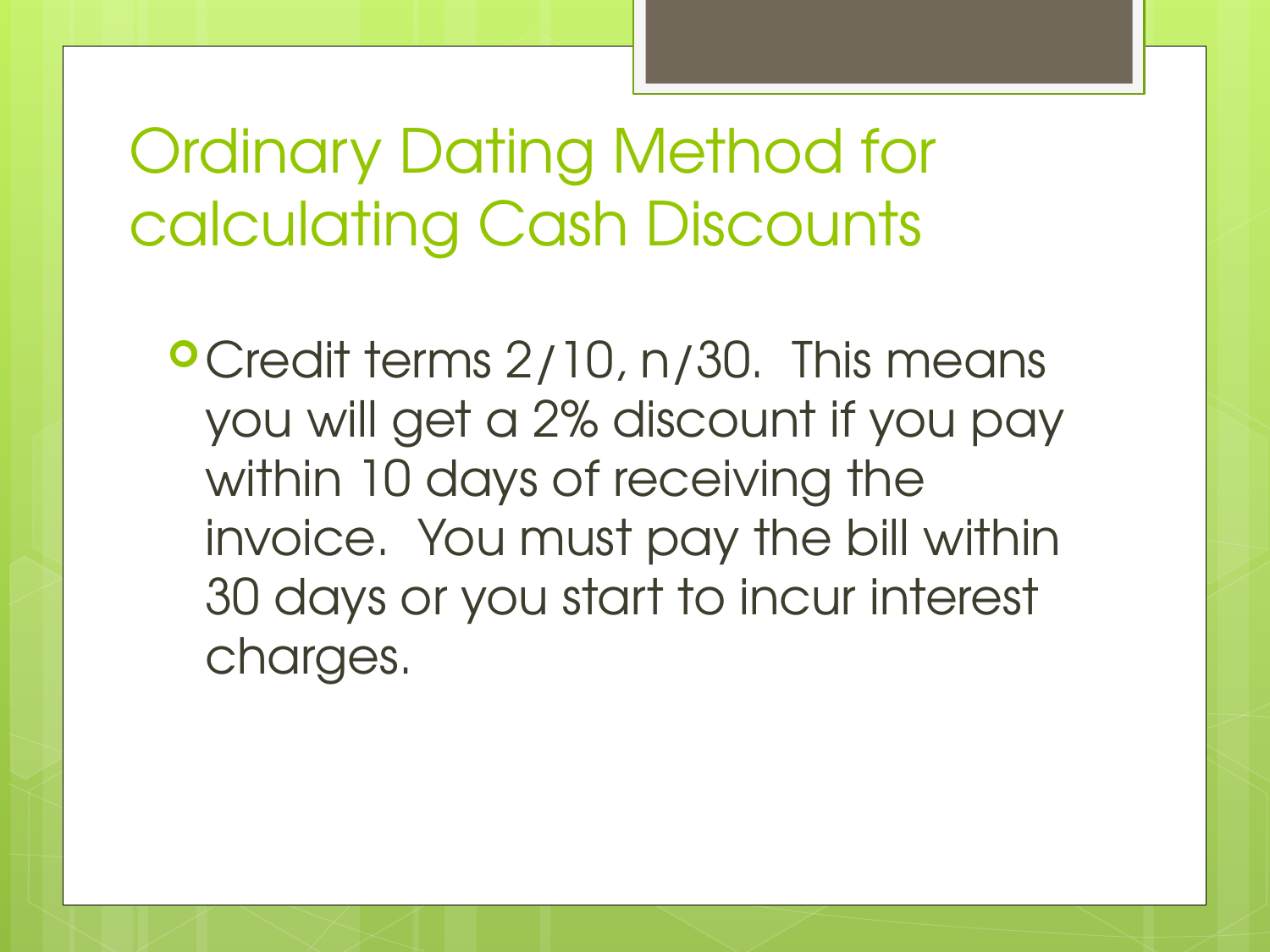

# Ordinary Dating Method for calculating Cash Discounts
Credit terms 2/10, n/30.  This means you will get a 2% discount if you pay within 10 days of receiving the invoice.  You must pay the bill within 30 days or you start to incur interest charges.